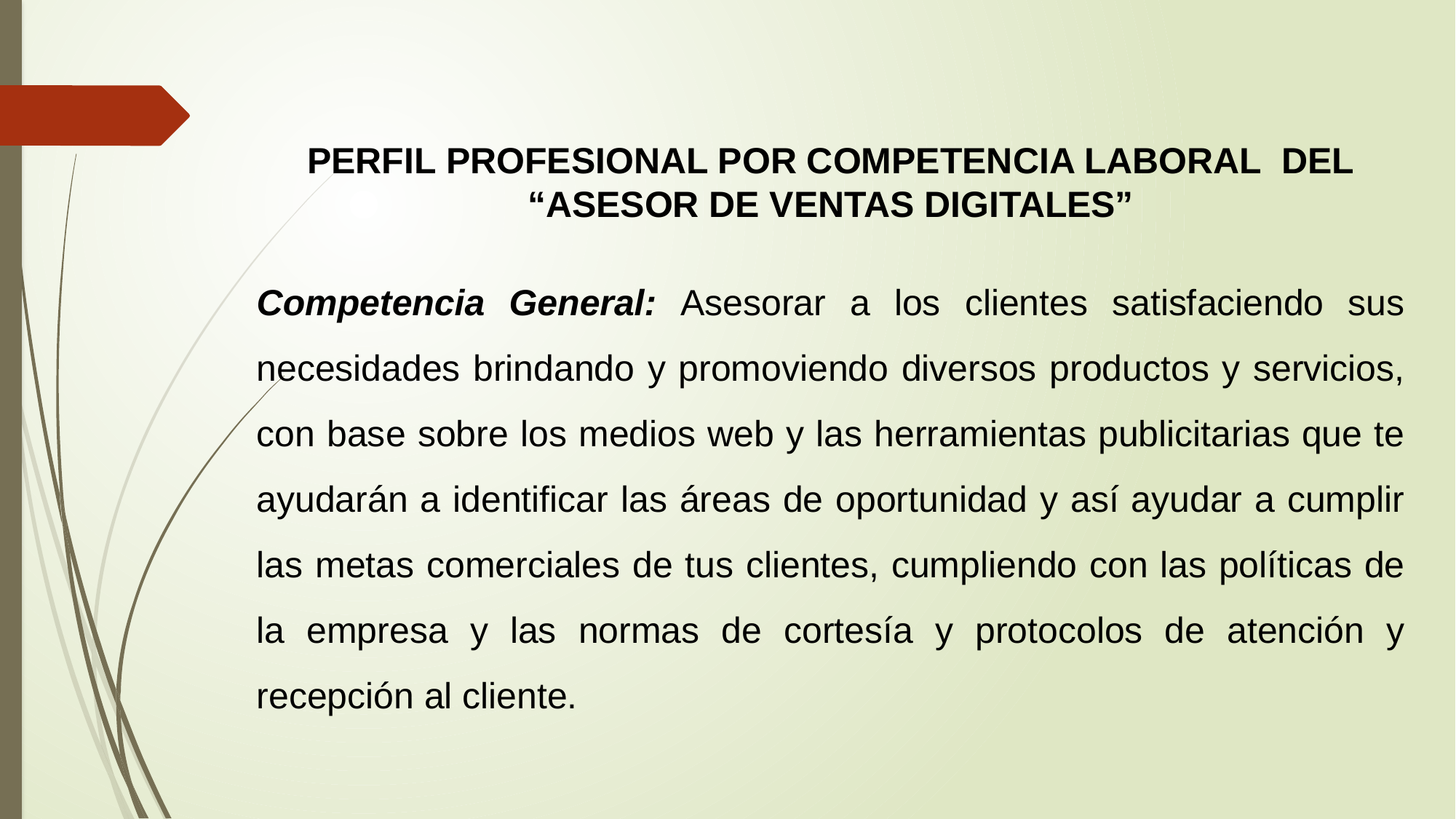

PERFIL PROFESIONAL POR COMPETENCIA LABORAL  DEL “ASESOR DE VENTAS DIGITALES”

Competencia General: Asesorar a los clientes satisfaciendo sus necesidades brindando y promoviendo diversos productos y servicios, con base sobre los medios web y las herramientas publicitarias que te ayudarán a identificar las áreas de oportunidad y así ayudar a cumplir las metas comerciales de tus clientes, cumpliendo con las políticas de la empresa y las normas de cortesía y protocolos de atención y recepción al cliente.